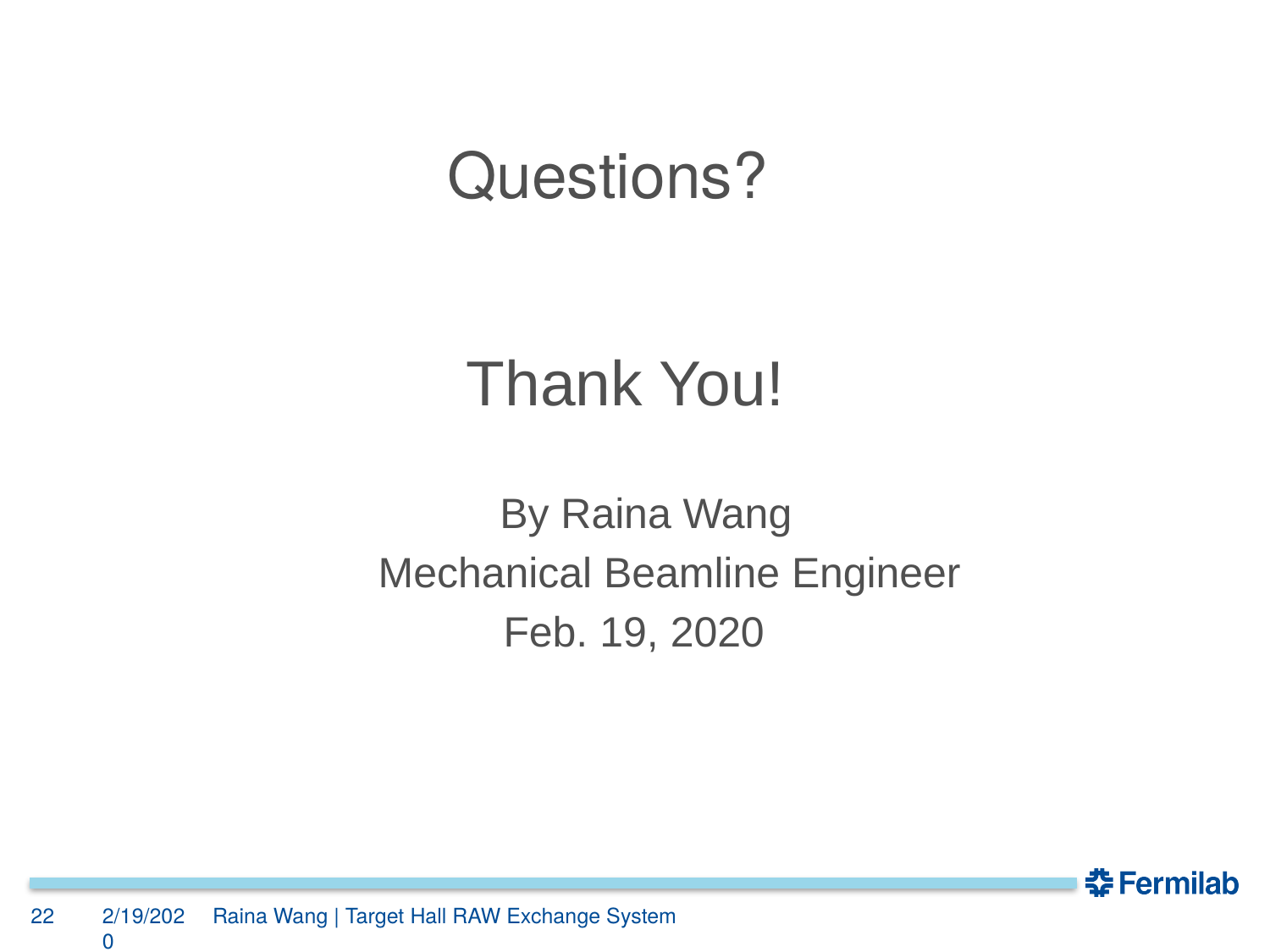

Questions?

Thank You!

   By Raina Wang
      Mechanical Beamline Engineer
Feb. 19, 2020
22
2/19/2020
Raina Wang | Target Hall RAW Exchange System